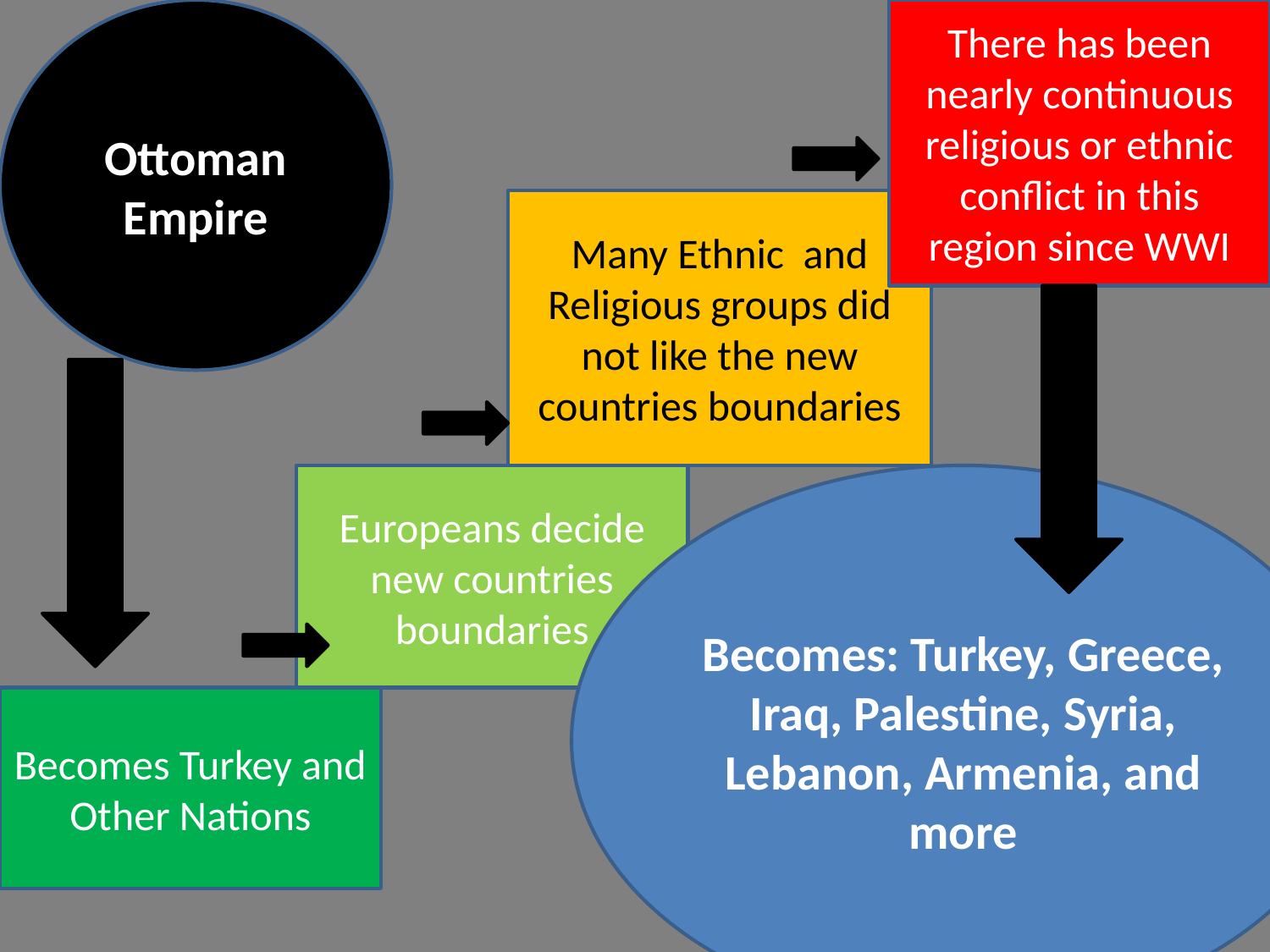

Ottoman Empire
There has been nearly continuous religious or ethnic conflict in this region since WWI

Many Ethnic  and Religious groups did not like the new countries boundaries

Europeans decide new countries boundaries
Becomes: Turkey, Greece, Iraq, Palestine, Syria, Lebanon, Armenia, and more

Becomes Turkey and Other Nations